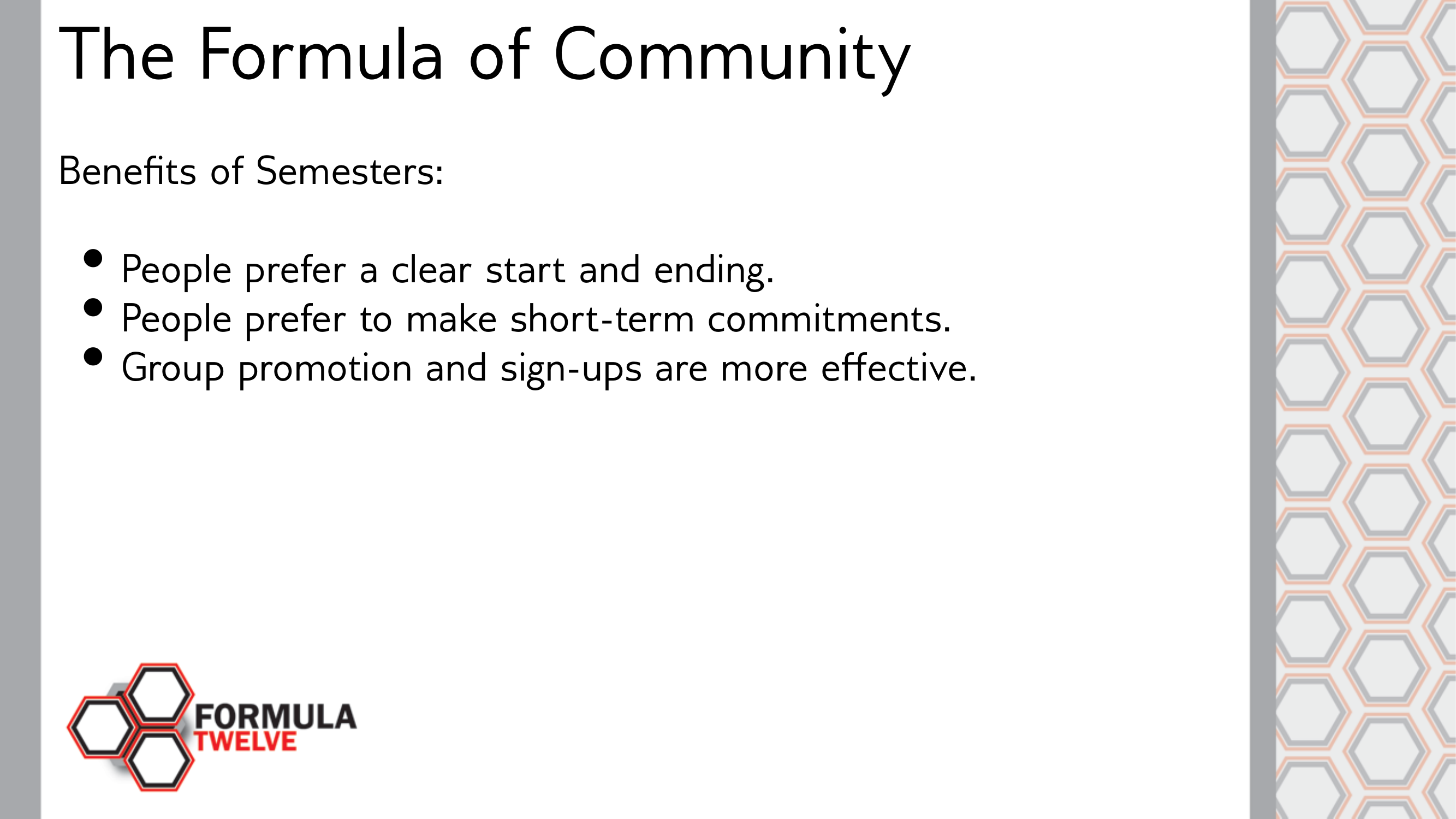

The Formula of Community

Benefits of Semesters:

People prefer a clear start and ending.
People prefer to make short-term commitments.
Group promotion and sign-ups are more effective.